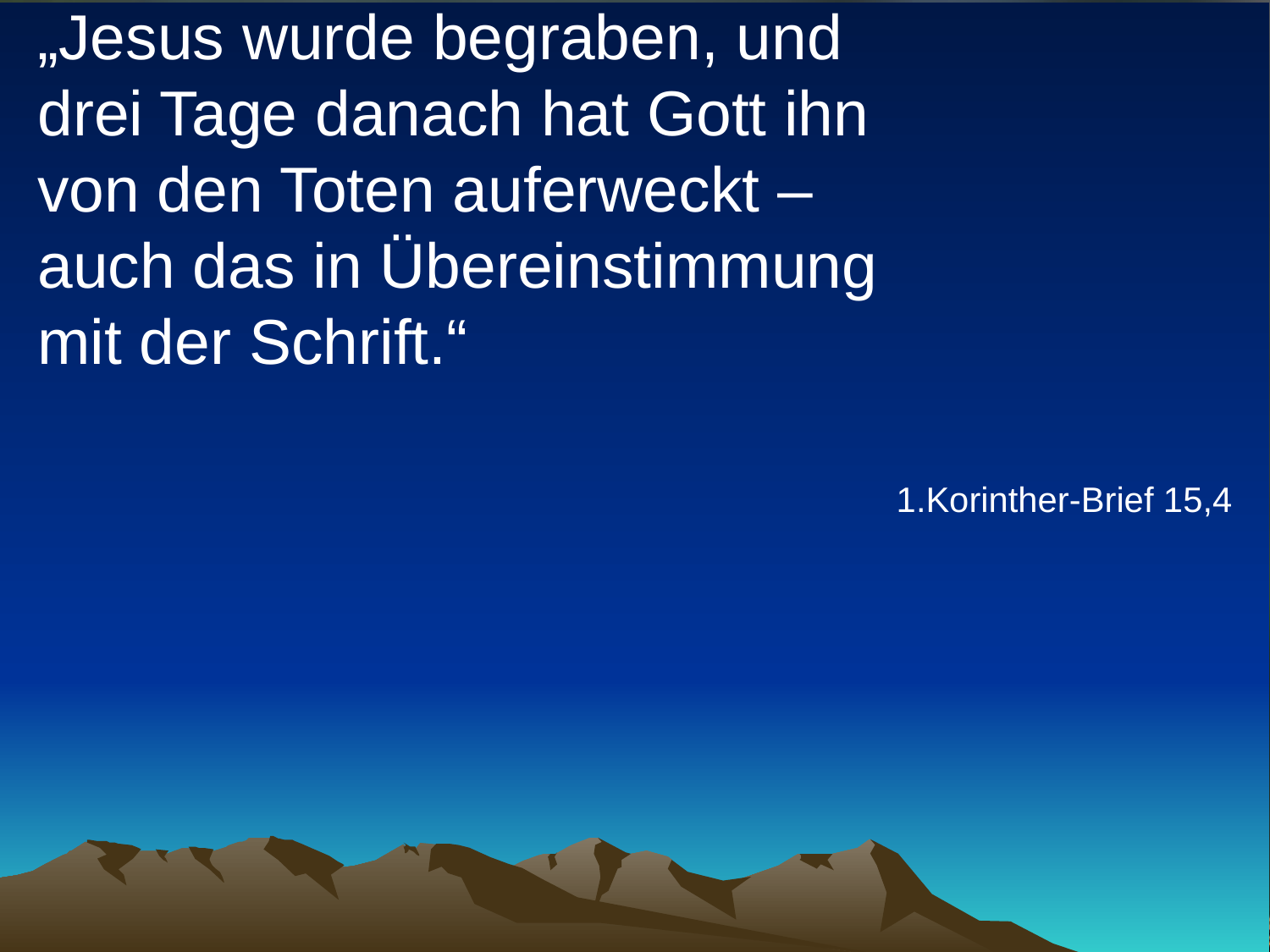

# „Jesus wurde begraben, und drei Tage danach hat Gott ihn von den Toten auferweckt – auch das in Übereinstimmung mit der Schrift.“
1.Korinther-Brief 15,4